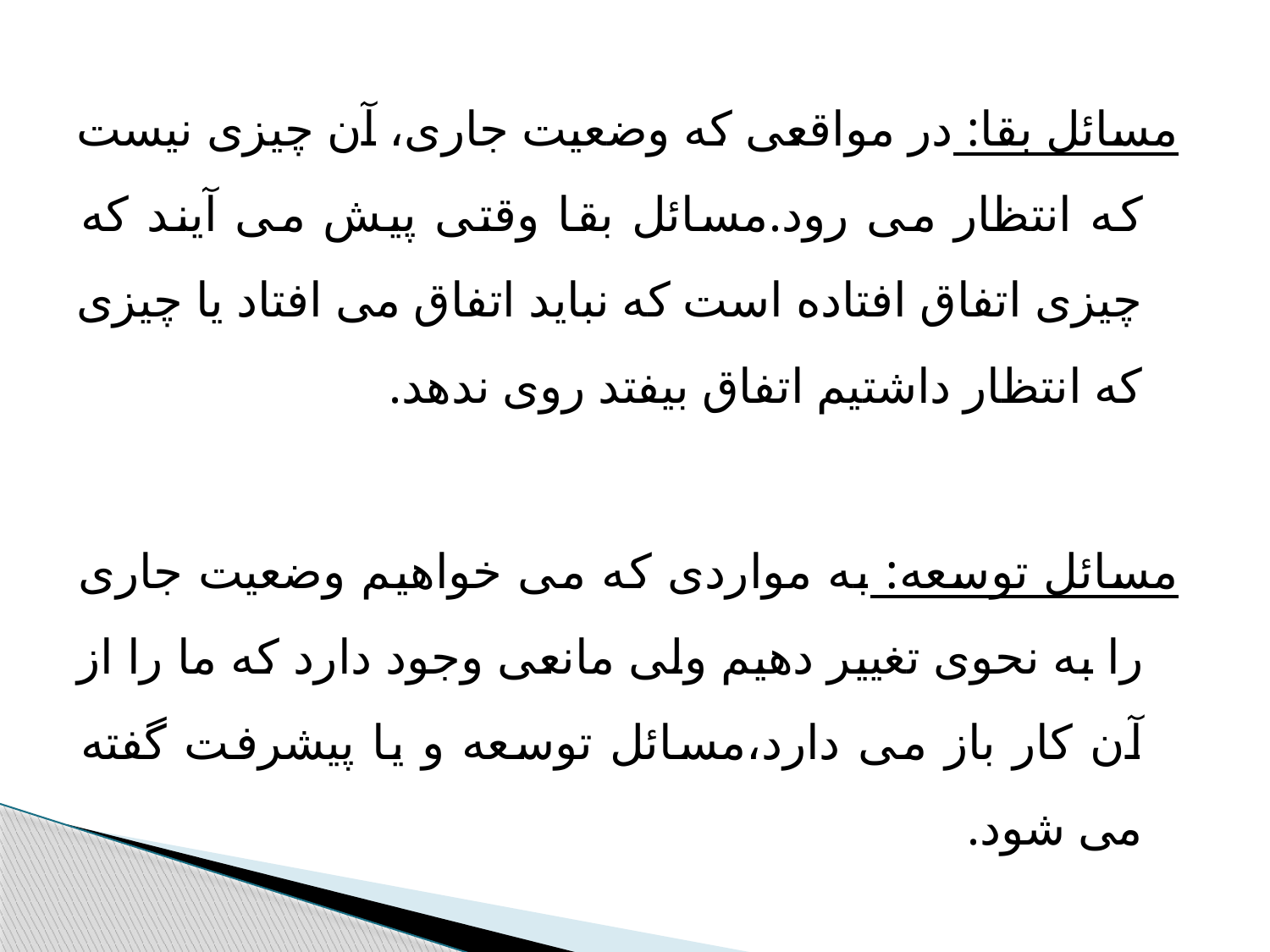

مسائل بقا: در مواقعی که وضعیت جاری، آن چیزی نیست که انتظار می رود.مسائل بقا وقتی پیش می آیند که چیزی اتفاق افتاده است که نباید اتفاق می افتاد یا چیزی که انتظار داشتیم اتفاق بیفتد روی ندهد.

مسائل توسعه: به مواردی که می خواهیم وضعیت جاری را به نحوی تغییر دهیم ولی مانعی وجود دارد که ما را از آن کار باز می دارد،مسائل توسعه و یا پیشرفت گفته می شود.